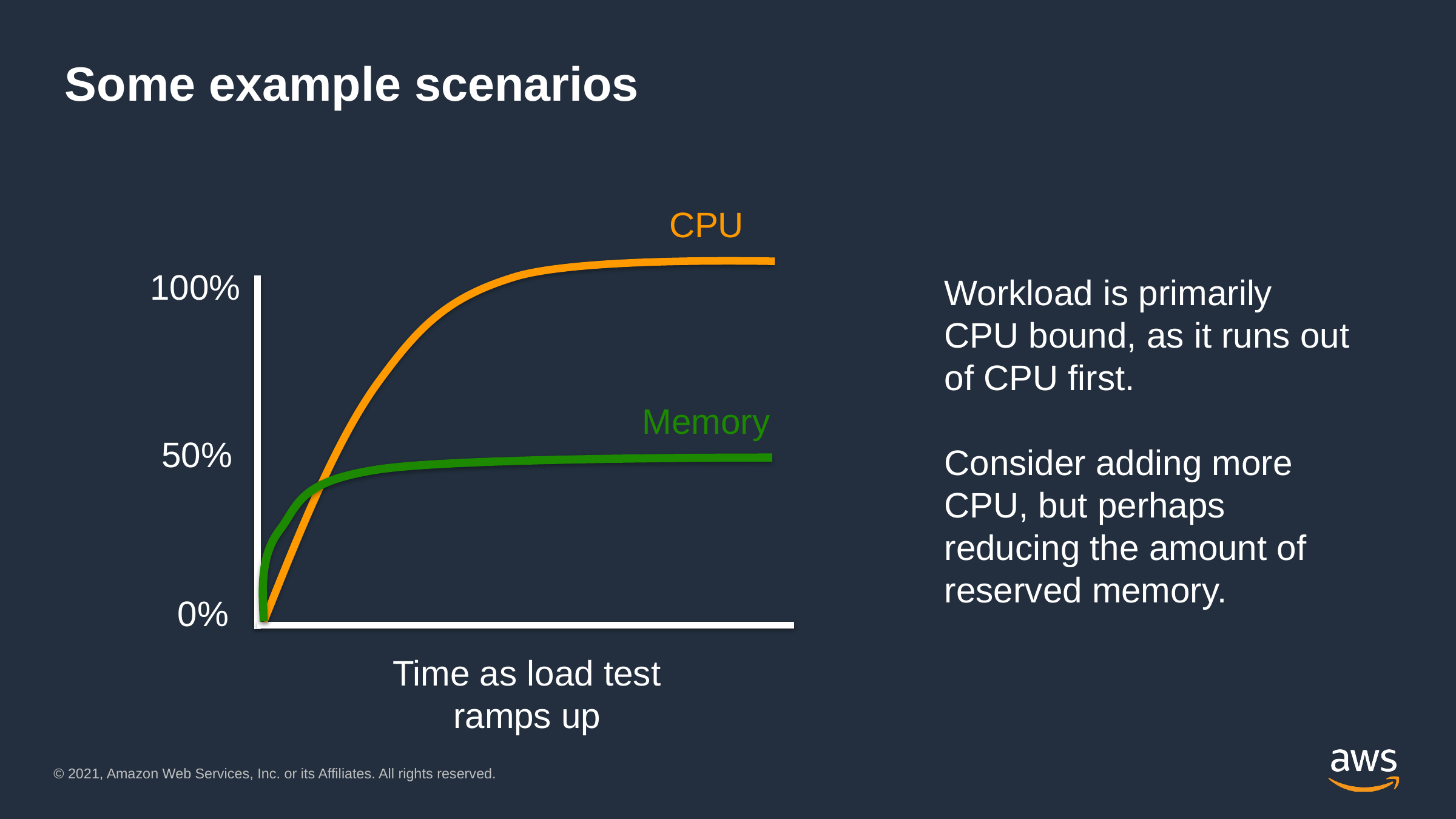

# Some example scenarios
CPU
100%

Workload is primarily CPU bound, as it runs out of CPU first.

Consider adding more CPU, but perhaps reducing the amount of reserved memory.
Memory
50%

0%
Time as load test ramps up